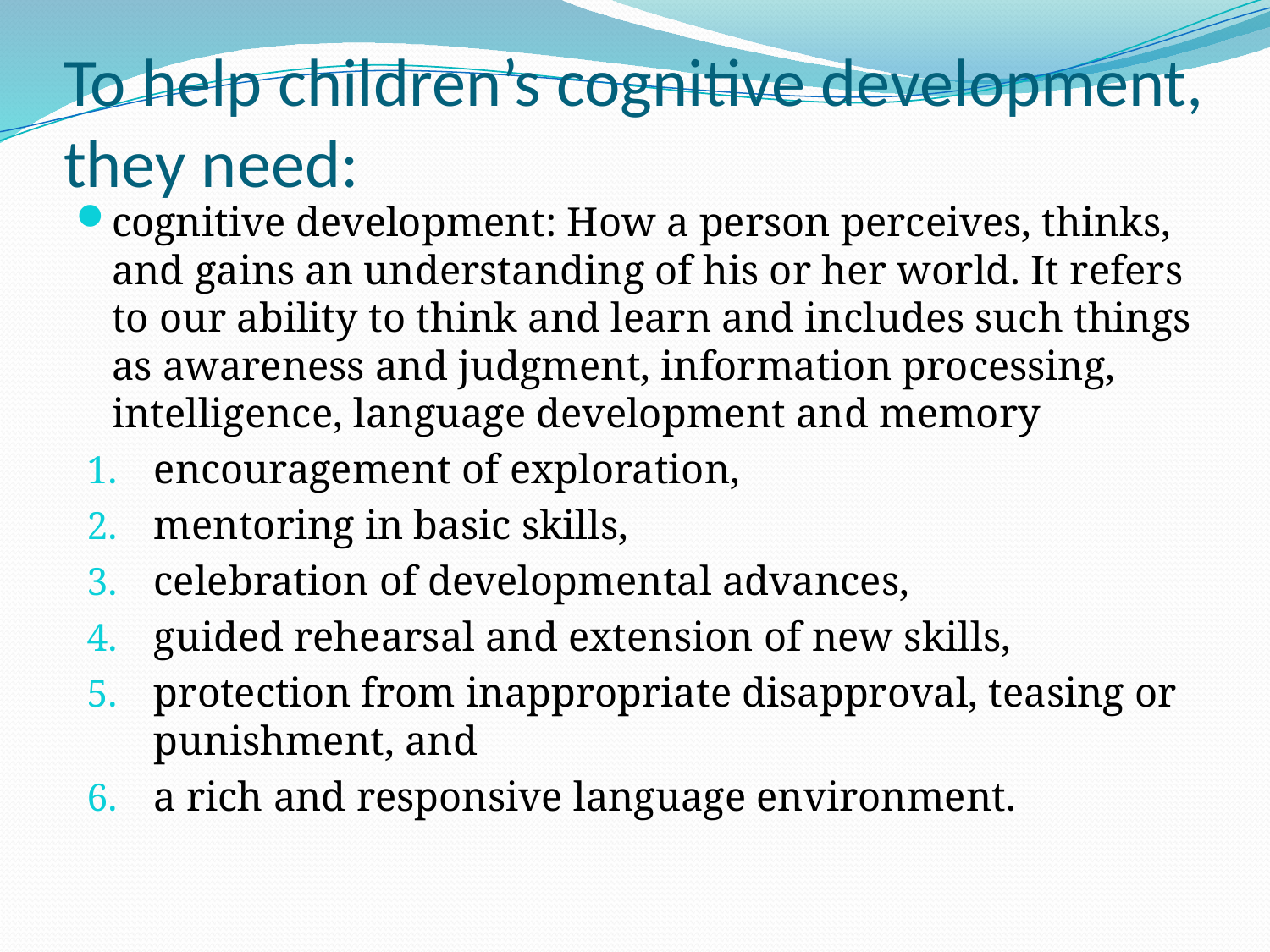

# To help children’s cognitive development, they need:
cognitive development: How a person perceives, thinks, and gains an understanding of his or her world. It refers to our ability to think and learn and includes such things as awareness and judgment, information processing, intelligence, language development and memory
encouragement of exploration,
mentoring in basic skills,
celebration of developmental advances,
guided rehearsal and extension of new skills,
protection from inappropriate disapproval, teasing or punishment, and
a rich and responsive language environment.